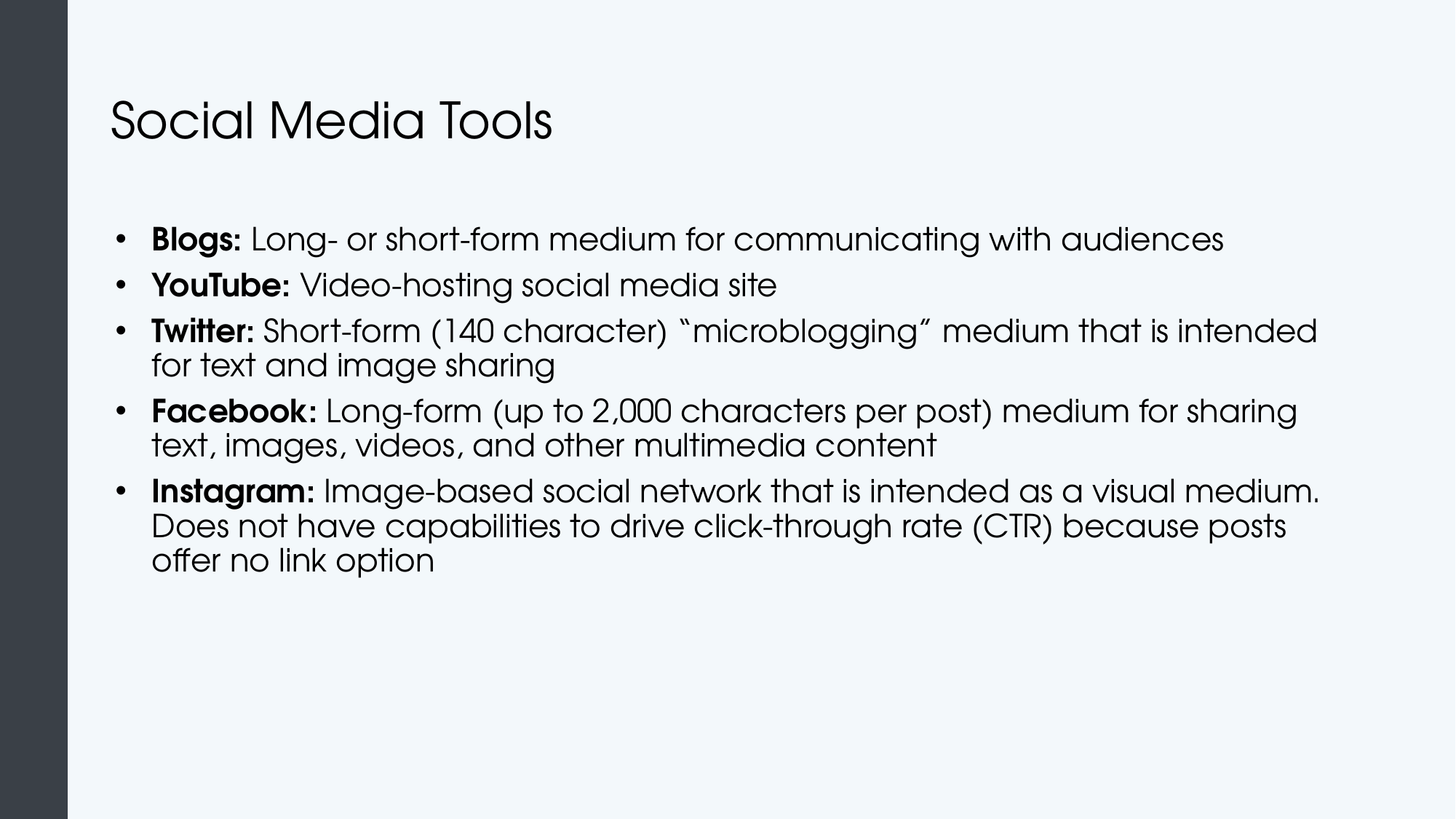

# Social Media Tools
Blogs: Long- or short-form medium for communicating with audiences
YouTube: Video-hosting social media site
Twitter: Short-form (140 character) “microblogging” medium that is intended for text and image sharing
Facebook: Long-form (up to 2,000 characters per post) medium for sharing text, images, videos, and other multimedia content
Instagram: Image-based social network that is intended as a visual medium. Does not have capabilities to drive click-through rate (CTR) because posts offer no link option